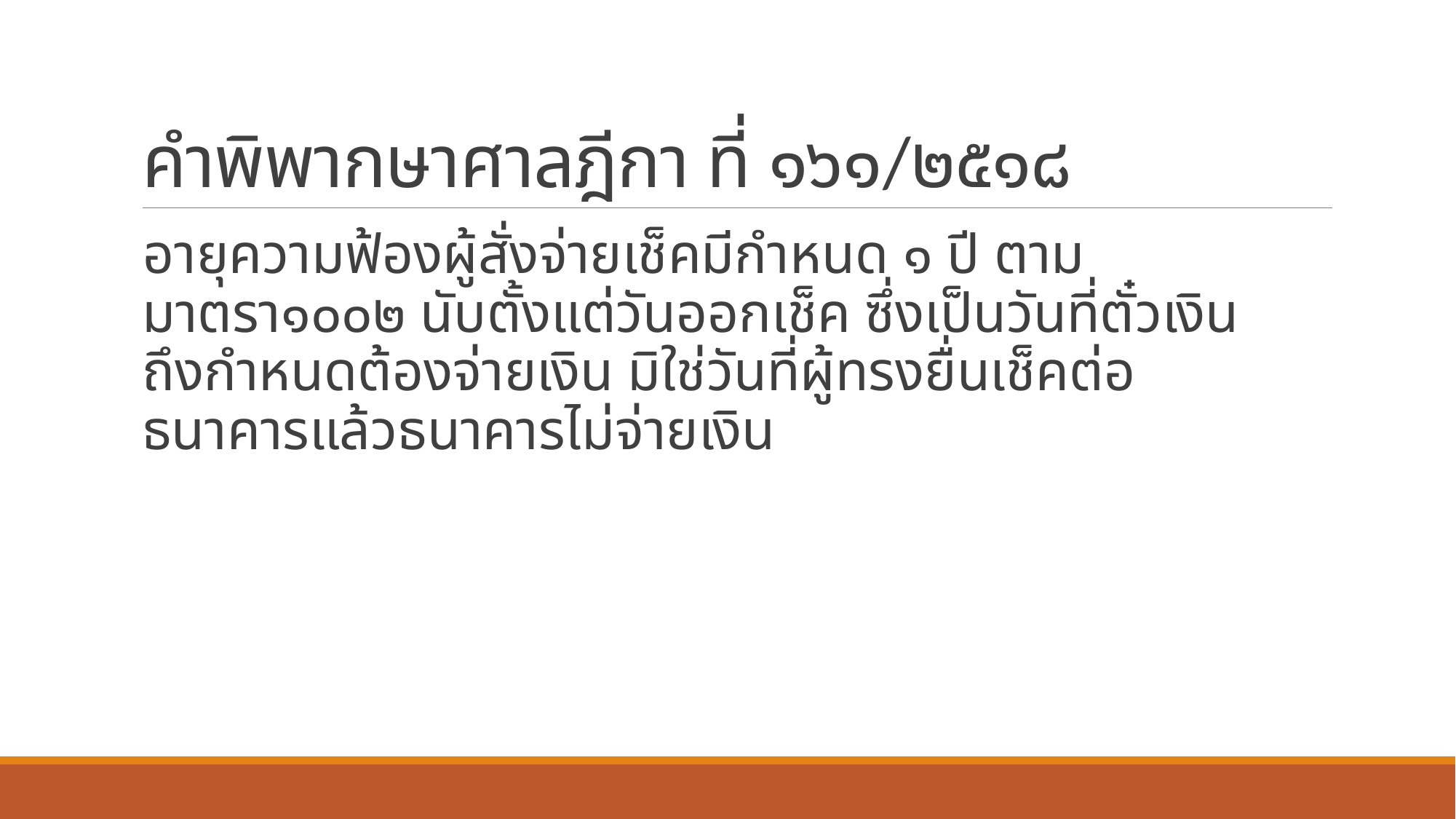

# คำพิพากษาศาลฎีกา ที่ ๑๖๑/๒๕๑๘
อายุความฟ้องผู้สั่งจ่ายเช็คมีกำหนด ๑ ปี ตามมาตรา๑๐๐๒ นับตั้งแต่วันออกเช็ค ซึ่งเป็นวันที่ตั๋วเงินถึงกำหนดต้องจ่ายเงิน มิใช่วันที่ผู้ทรงยื่นเช็คต่อธนาคารแล้วธนาคารไม่จ่ายเงิน